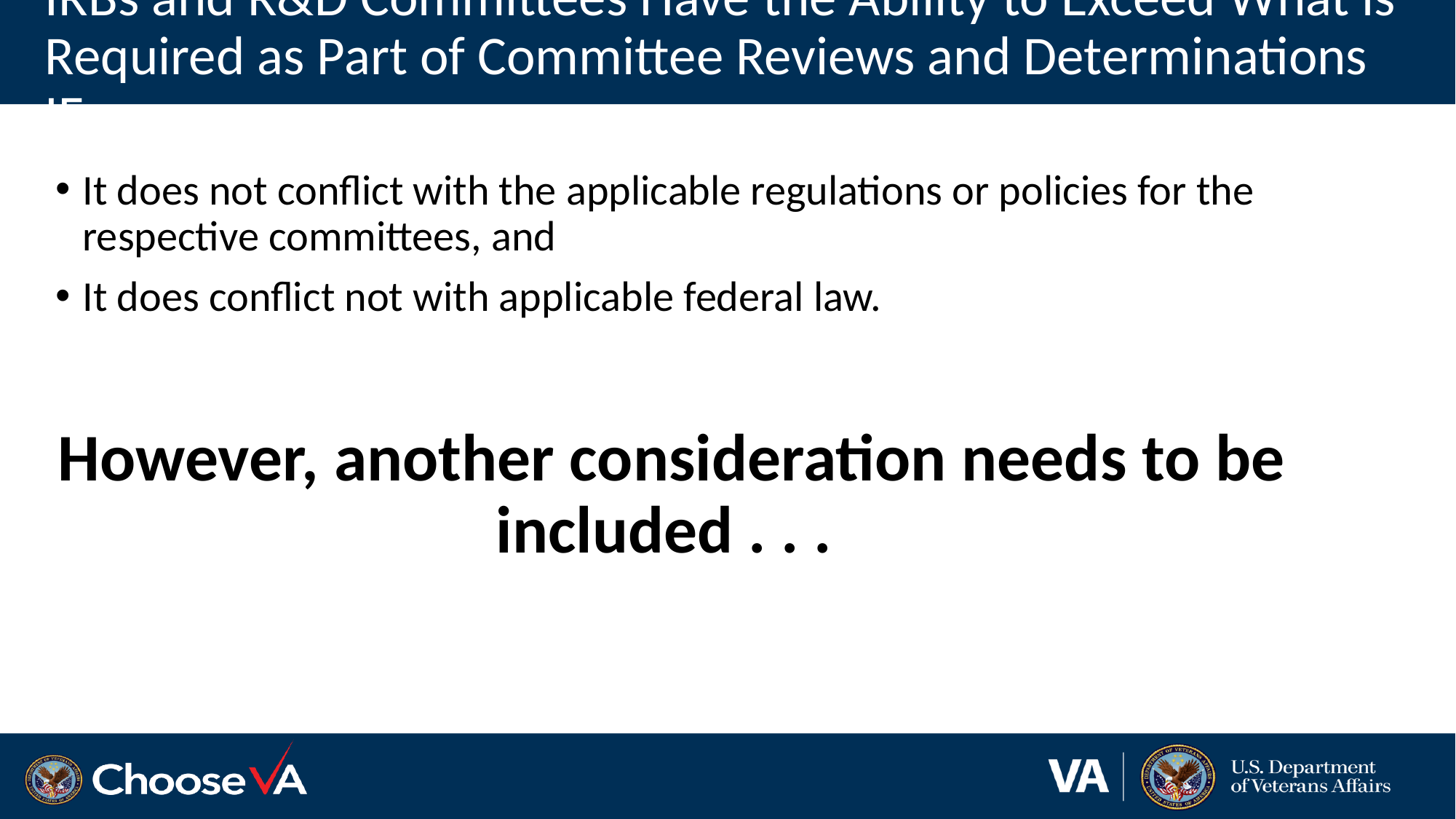

# IRBs and R&D Committees Have the Ability to Exceed What is Required as Part of Committee Reviews and Determinations IF:
It does not conflict with the applicable regulations or policies for the respective committees, and
It does conflict not with applicable federal law.

However, another consideration needs to be included . . .